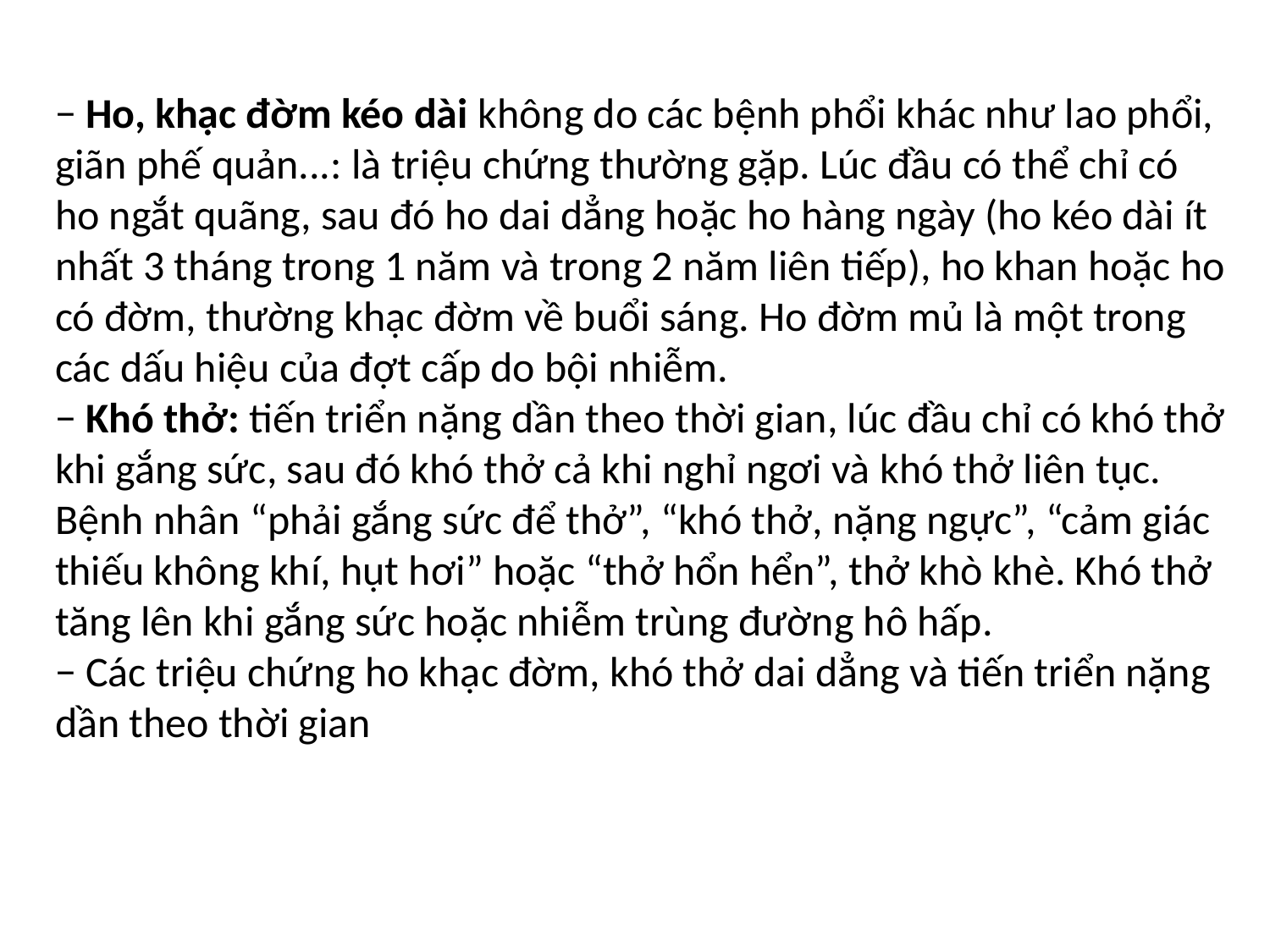

# − Ho, khạc đờm kéo dài không do các bệnh phổi khác như lao phổi, giãn phế quản...: là triệu chứng thường gặp. Lúc đầu có thể chỉ có ho ngắt quãng, sau đó ho dai dẳng hoặc ho hàng ngày (ho kéo dài ít nhất 3 tháng trong 1 năm và trong 2 năm liên tiếp), ho khan hoặc ho có đờm, thường khạc đờm về buổi sáng. Ho đờm mủ là một trong các dấu hiệu của đợt cấp do bội nhiễm. − Khó thở: tiến triển nặng dần theo thời gian, lúc đầu chỉ có khó thở khi gắng sức, sau đó khó thở cả khi nghỉ ngơi và khó thở liên tục. Bệnh nhân “phải gắng sức để thở”, “khó thở, nặng ngực”, “cảm giác thiếu không khí, hụt hơi” hoặc “thở hổn hển”, thở khò khè. Khó thở tăng lên khi gắng sức hoặc nhiễm trùng đường hô hấp. − Các triệu chứng ho khạc đờm, khó thở dai dẳng và tiến triển nặng dần theo thời gian